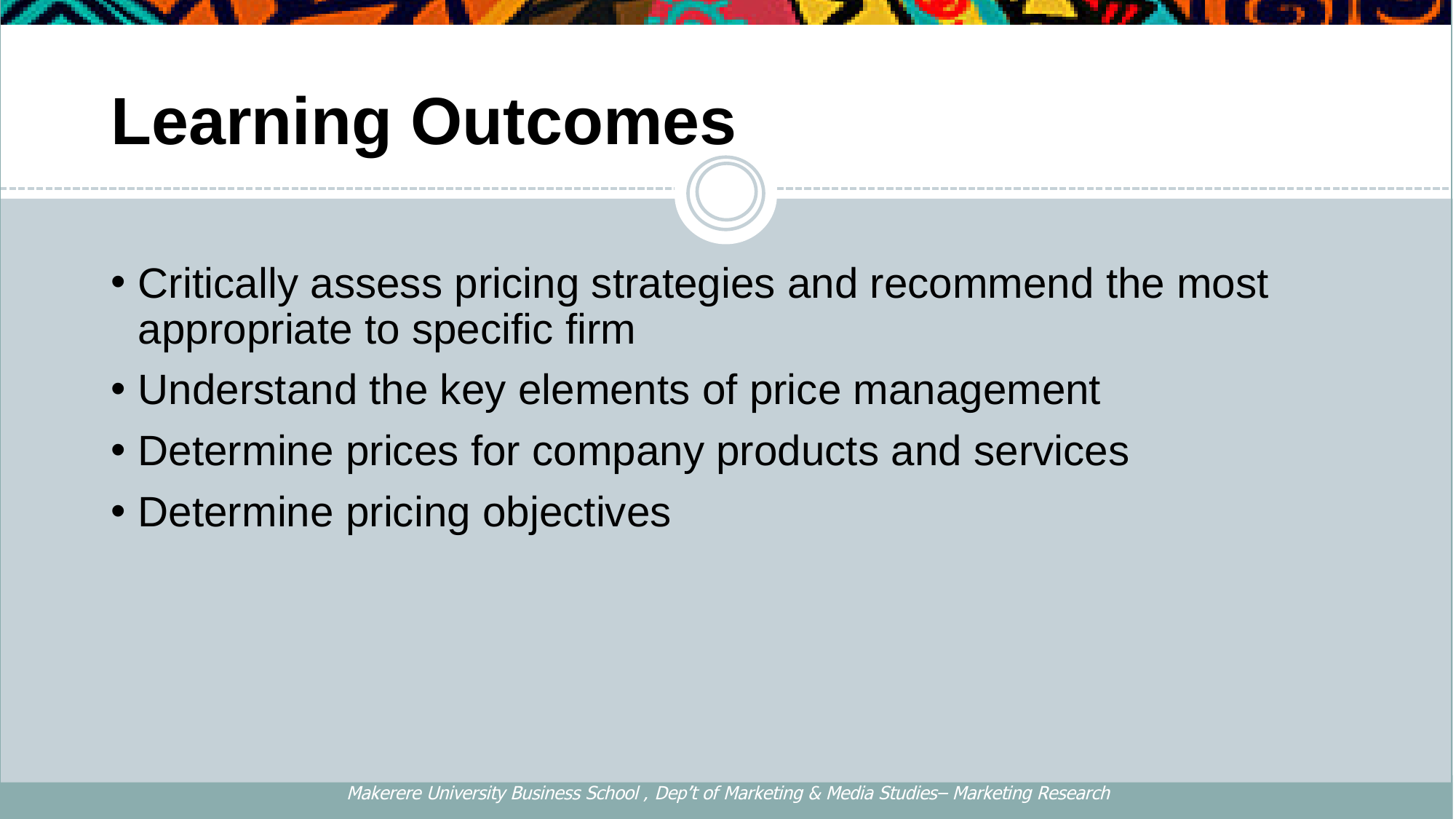

# Learning Outcomes
Critically assess pricing strategies and recommend the most appropriate to specific firm
Understand the key elements of price management
Determine prices for company products and services
Determine pricing objectives